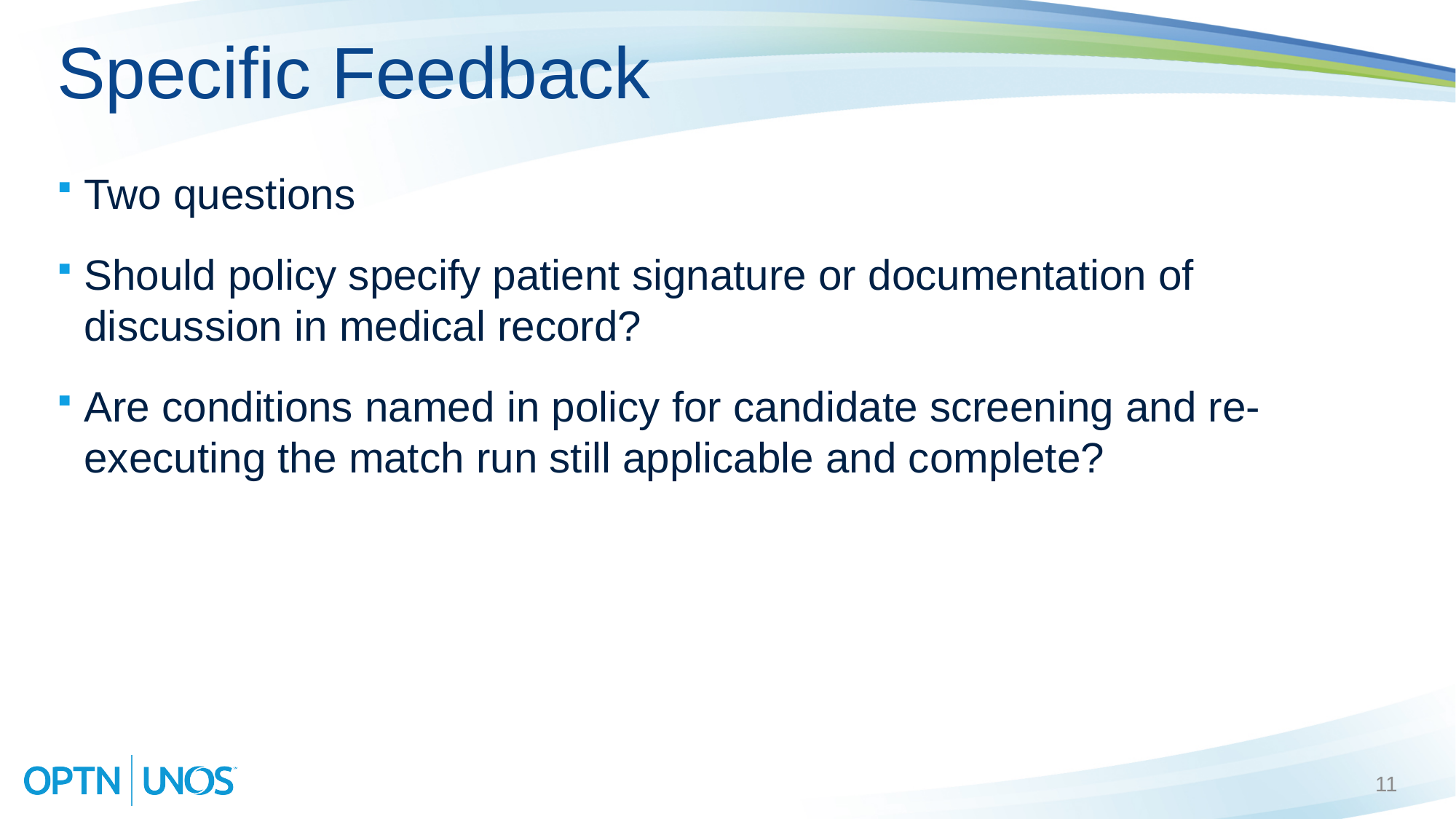

# Specific Feedback
Two questions
Should policy specify patient signature or documentation of discussion in medical record?
Are conditions named in policy for candidate screening and re-executing the match run still applicable and complete?
11